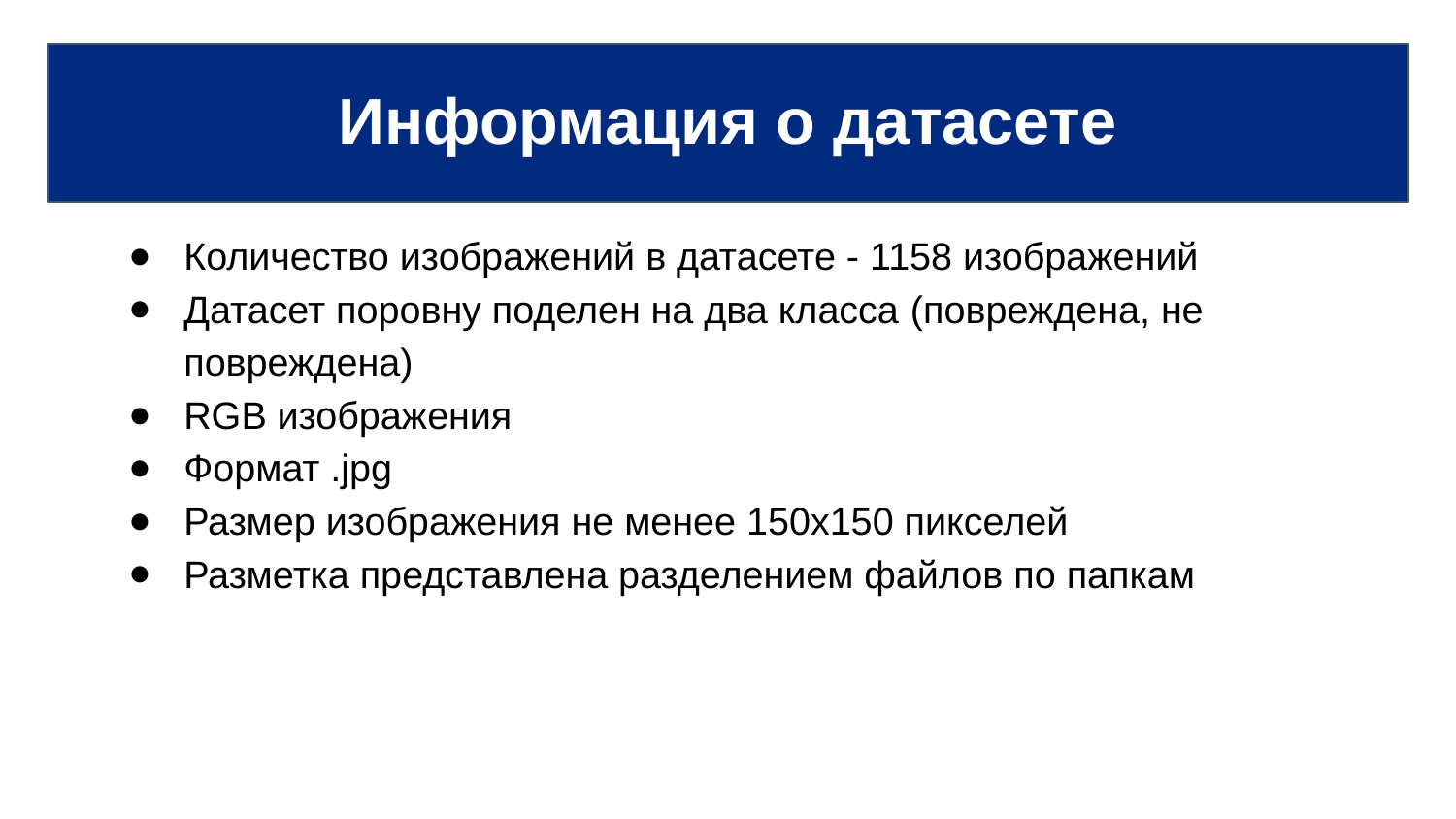

# Информация о датасете

Количество изображений в датасете - 1158 изображений
Датасет поровну поделен на два класса (повреждена, не повреждена)
RGB изображения
Формат .jpg
Размер изображения не менее 150х150 пикселей
Разметка представлена разделением файлов по папкам